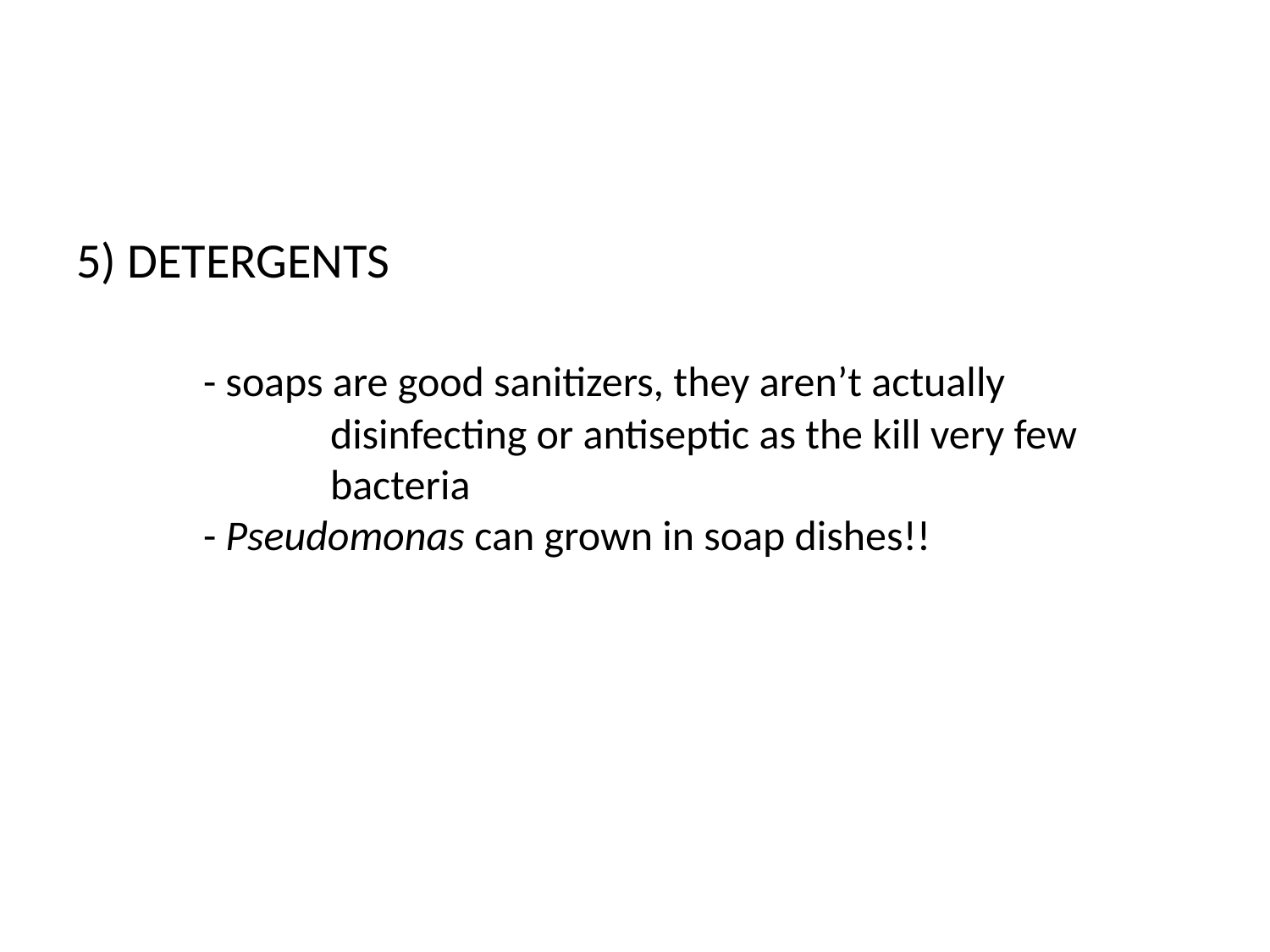

# 5) DETERGENTS - soaps are good sanitizers, they aren’t actually 			disinfecting or antiseptic as the kill very few 			bacteria - Pseudomonas can grown in soap dishes!!